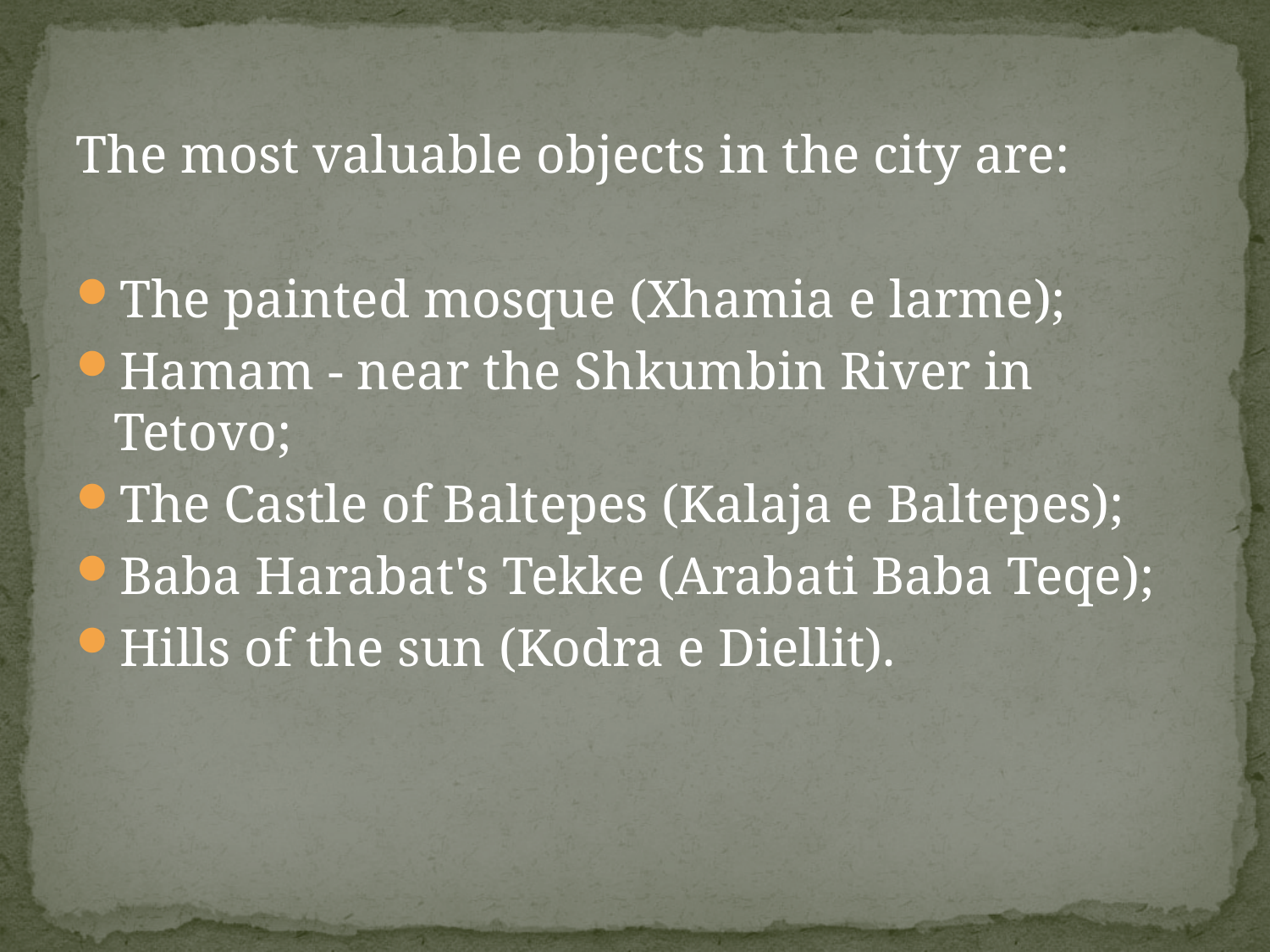

The most valuable objects in the city are:

The painted mosque (Xhamia e larme);
Hamam - near the Shkumbin River in Tetovo;
The Castle of Baltepes (Kalaja e Baltepes);
Baba Harabat's Tekke (Arabati Baba Teqe);
Hills of the sun (Kodra e Diellit).